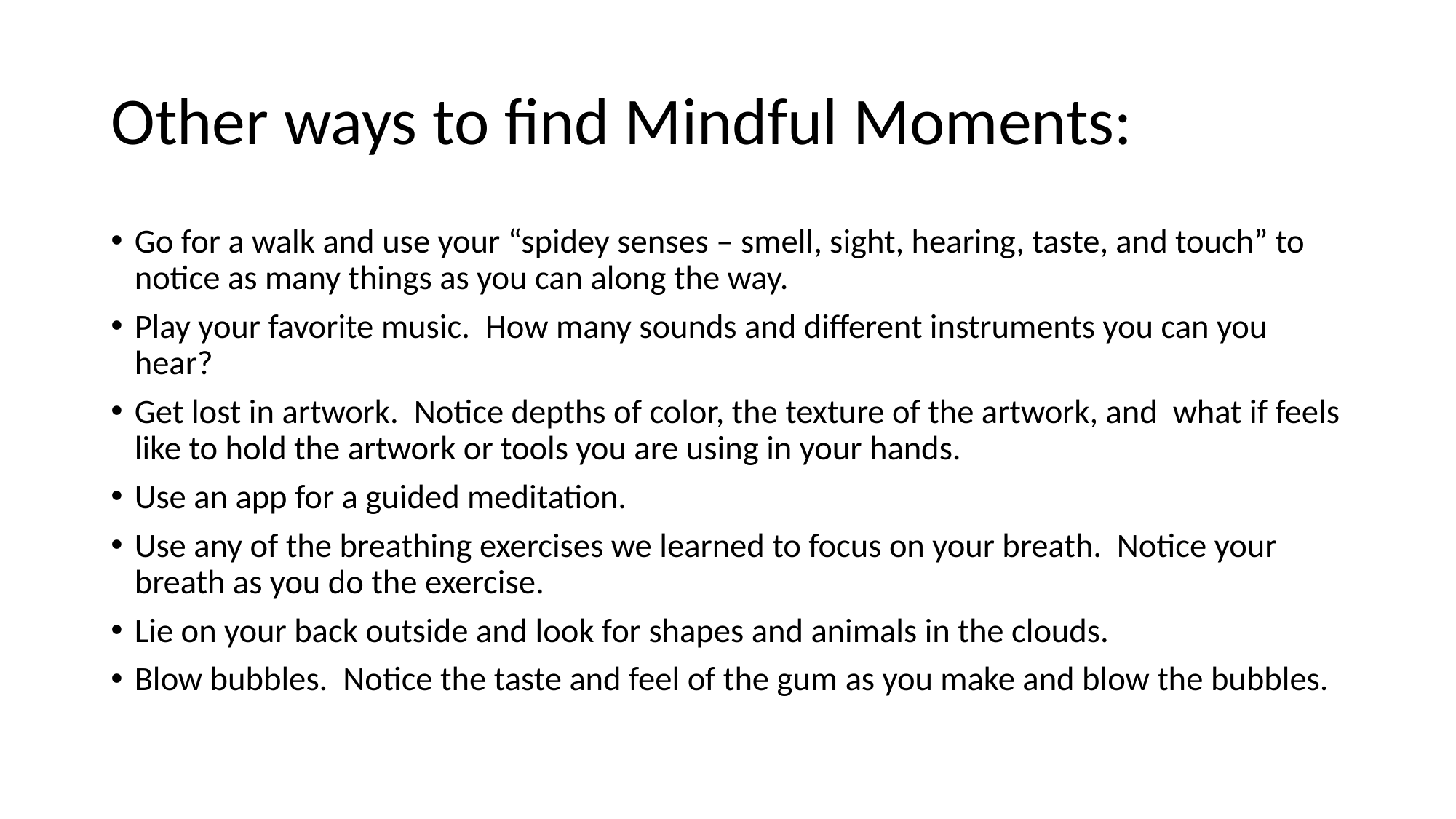

# Other ways to find Mindful Moments:
Go for a walk and use your “spidey senses – smell, sight, hearing, taste, and touch” to notice as many things as you can along the way.
Play your favorite music.  How many sounds and different instruments you can you hear?
Get lost in artwork.  Notice depths of color, the texture of the artwork, and  what if feels like to hold the artwork or tools you are using in your hands.
Use an app for a guided meditation.
Use any of the breathing exercises we learned to focus on your breath.  Notice your breath as you do the exercise.
Lie on your back outside and look for shapes and animals in the clouds.
Blow bubbles.  Notice the taste and feel of the gum as you make and blow the bubbles.